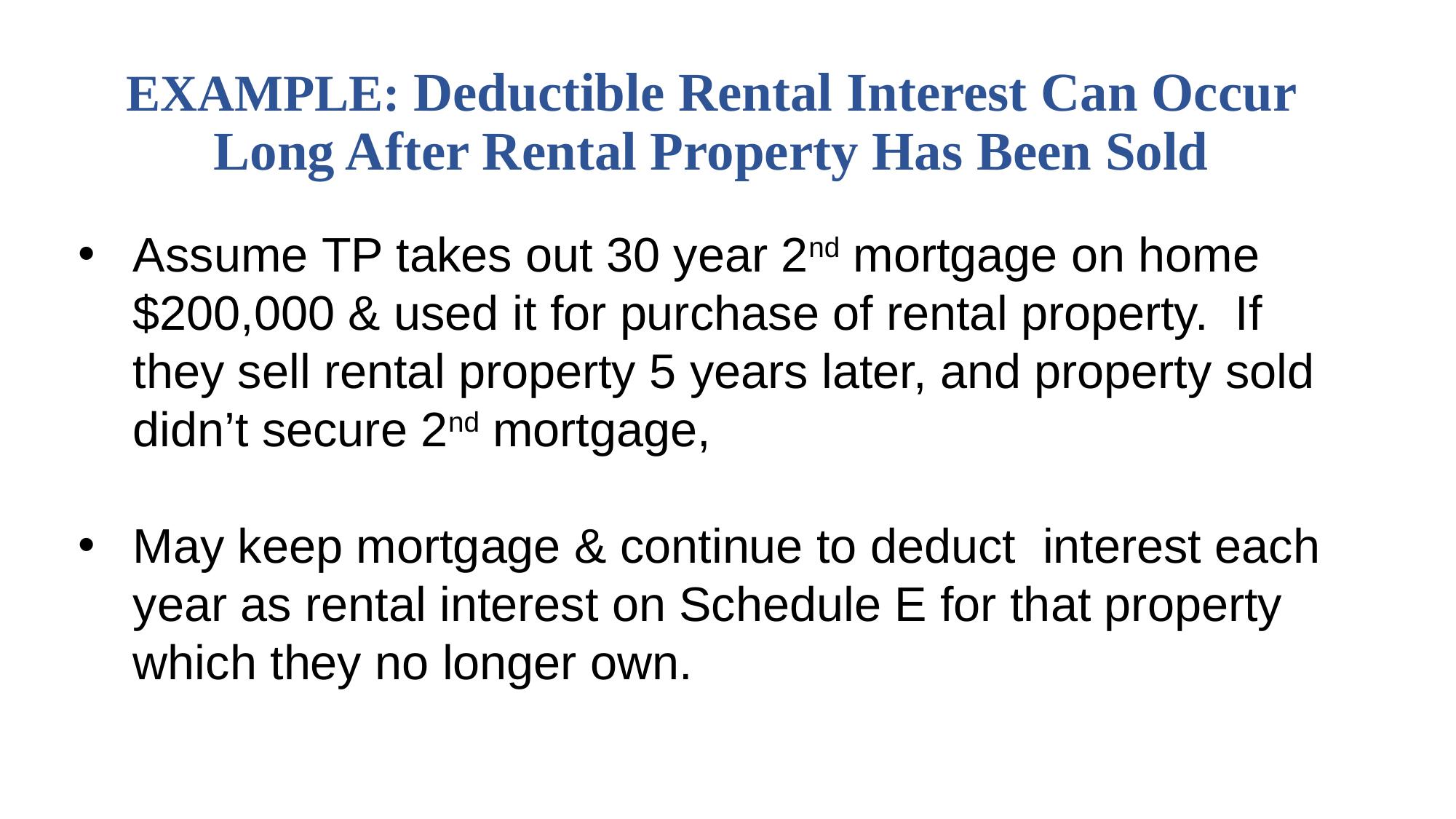

# EXAMPLE: Deductible Rental Interest Can Occur Long After Rental Property Has Been Sold
Assume TP takes out 30 year 2nd mortgage on home $200,000 & used it for purchase of rental property.  If they sell rental property 5 years later, and property sold didn’t secure 2nd mortgage,

May keep mortgage & continue to deduct  interest each year as rental interest on Schedule E for that property which they no longer own.